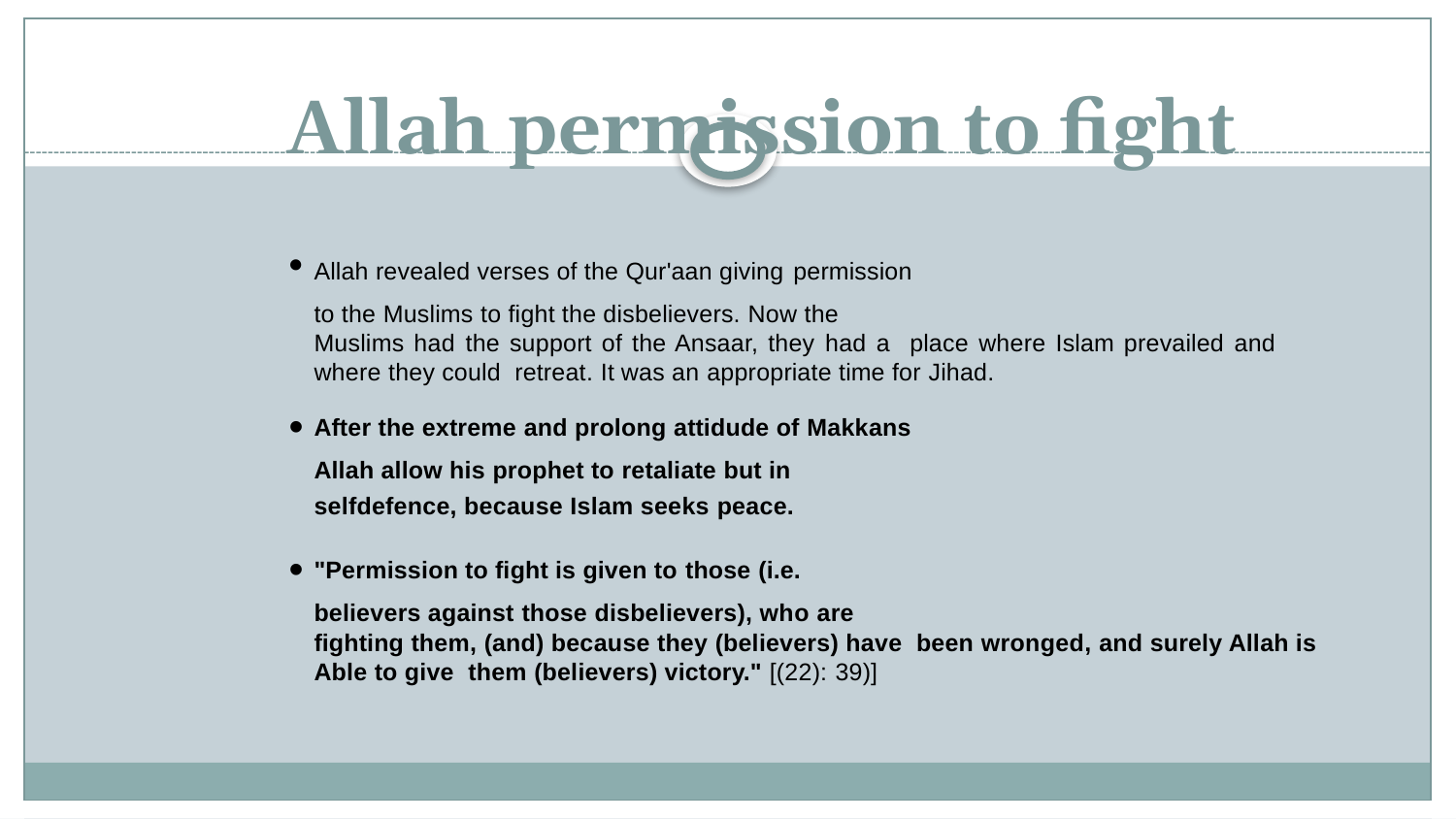

# Allah permission to fight
Allah revealed verses of the Qur'aan giving permission
to the Muslims to fight the disbelievers. Now the
Muslims had the support of the Ansaar, they had a  place where Islam prevailed and where they could  retreat. It was an appropriate time for Jihad.
After the extreme and prolong attidude of Makkans
Allah allow his prophet to retaliate but in
selfdefence, because Islam seeks peace.
"Permission to fight is given to those (i.e.
believers against those disbelievers), who are
fighting them, (and) because they (believers) have  been wronged, and surely Allah is Able to give  them (believers) victory." [(22): 39)]